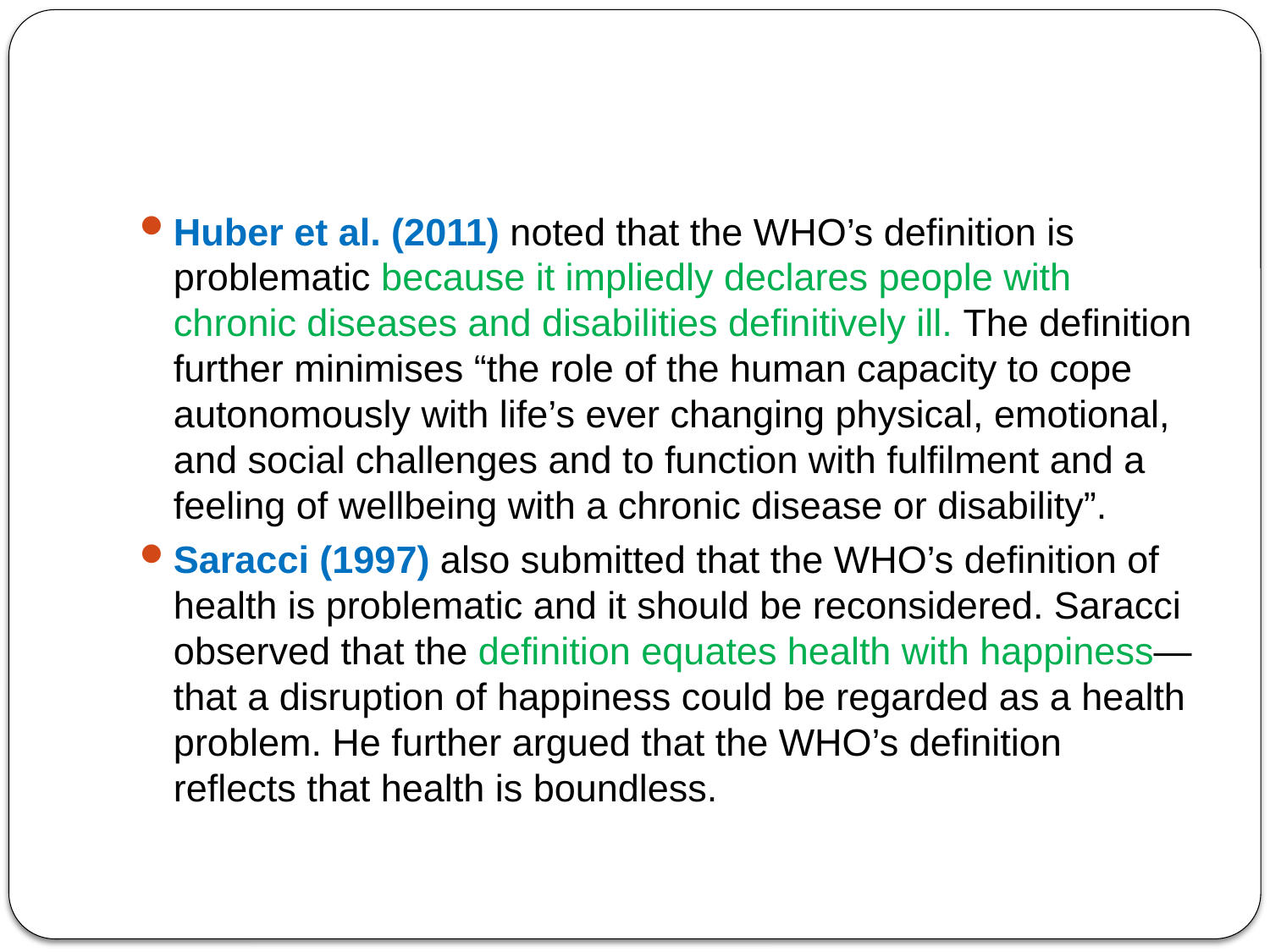

#
Huber et al. (2011) noted that the WHO’s definition is problematic because it impliedly declares people with chronic diseases and disabilities definitively ill. The definition further minimises “the role of the human capacity to cope autonomously with life’s ever changing physical, emotional, and social challenges and to function with fulfilment and a feeling of wellbeing with a chronic disease or disability”.
Saracci (1997) also submitted that the WHO’s definition of health is problematic and it should be reconsidered. Saracci observed that the definition equates health with happiness—that a disruption of happiness could be regarded as a health problem. He further argued that the WHO’s definition reflects that health is boundless.